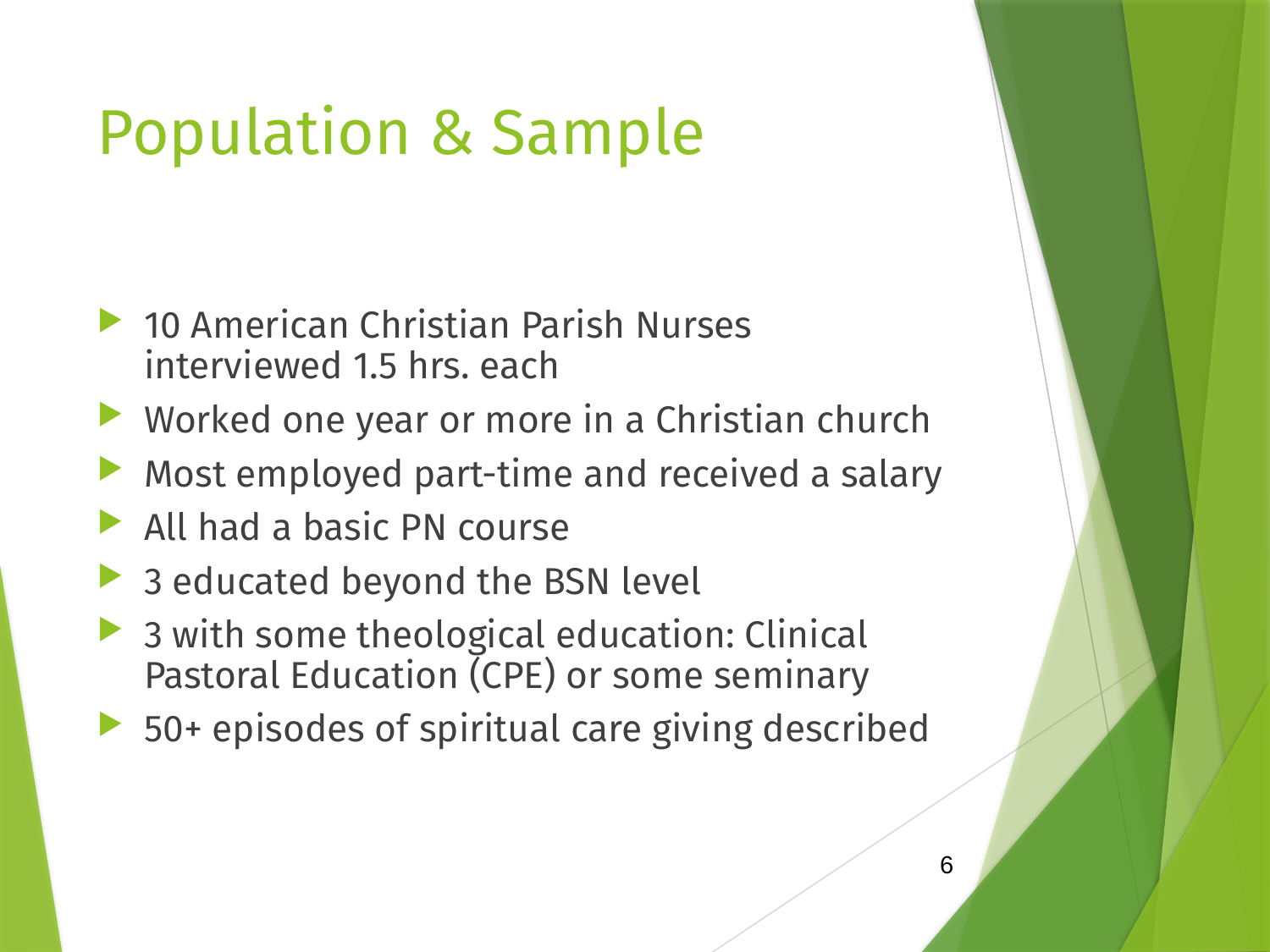

# Population & Sample
10 American Christian Parish Nurses interviewed 1.5 hrs. each
Worked one year or more in a Christian church
Most employed part-time and received a salary
All had a basic PN course
3 educated beyond the BSN level
3 with some theological education: Clinical Pastoral Education (CPE) or some seminary
50+ episodes of spiritual care giving described
6